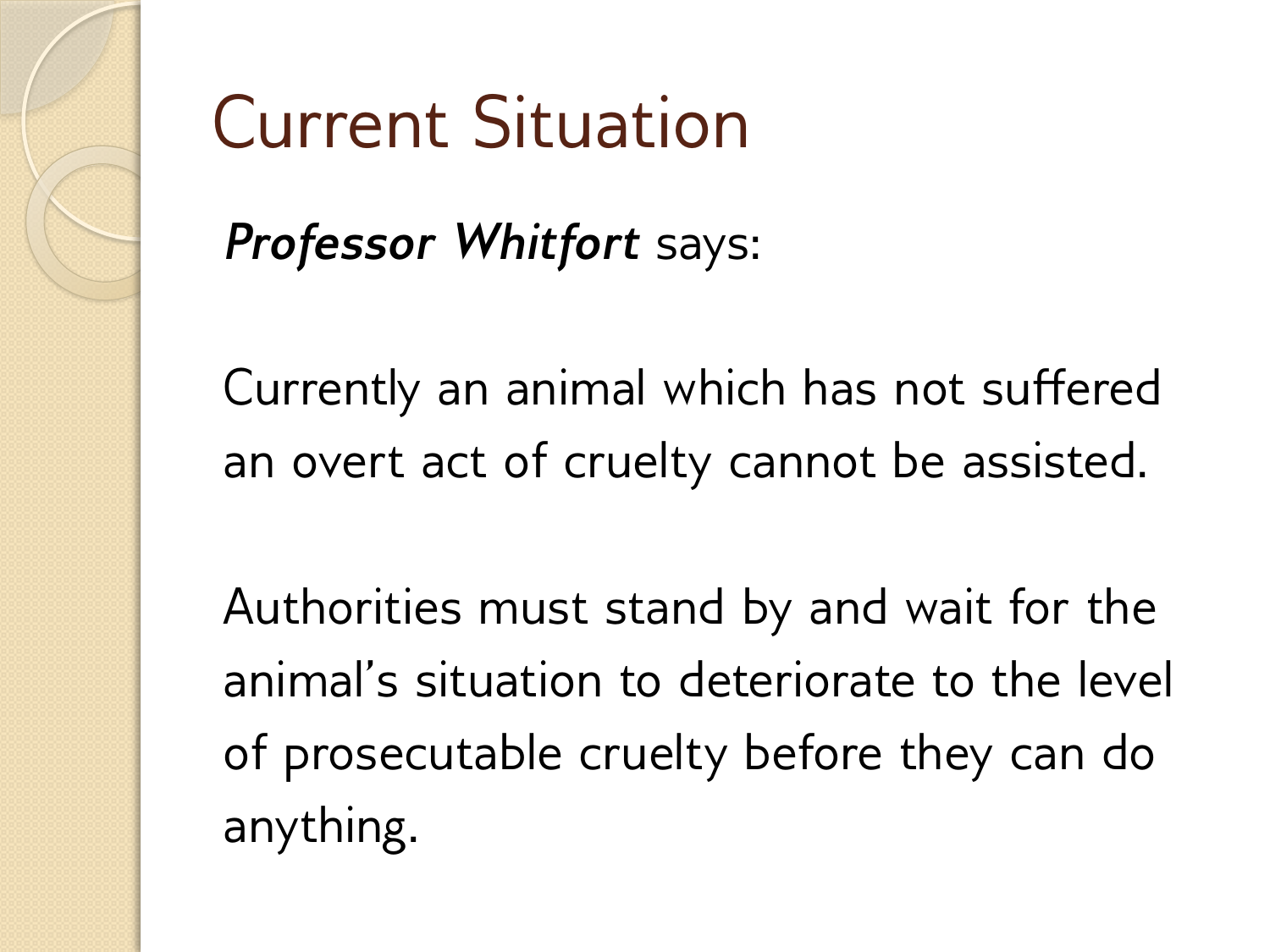

# Current Situation
Professor Whitfort says:

Currently an animal which has not suffered
an overt act of cruelty cannot be assisted.

Authorities must stand by and wait for the
animal’s situation to deteriorate to the level
of prosecutable cruelty before they can do
anything.